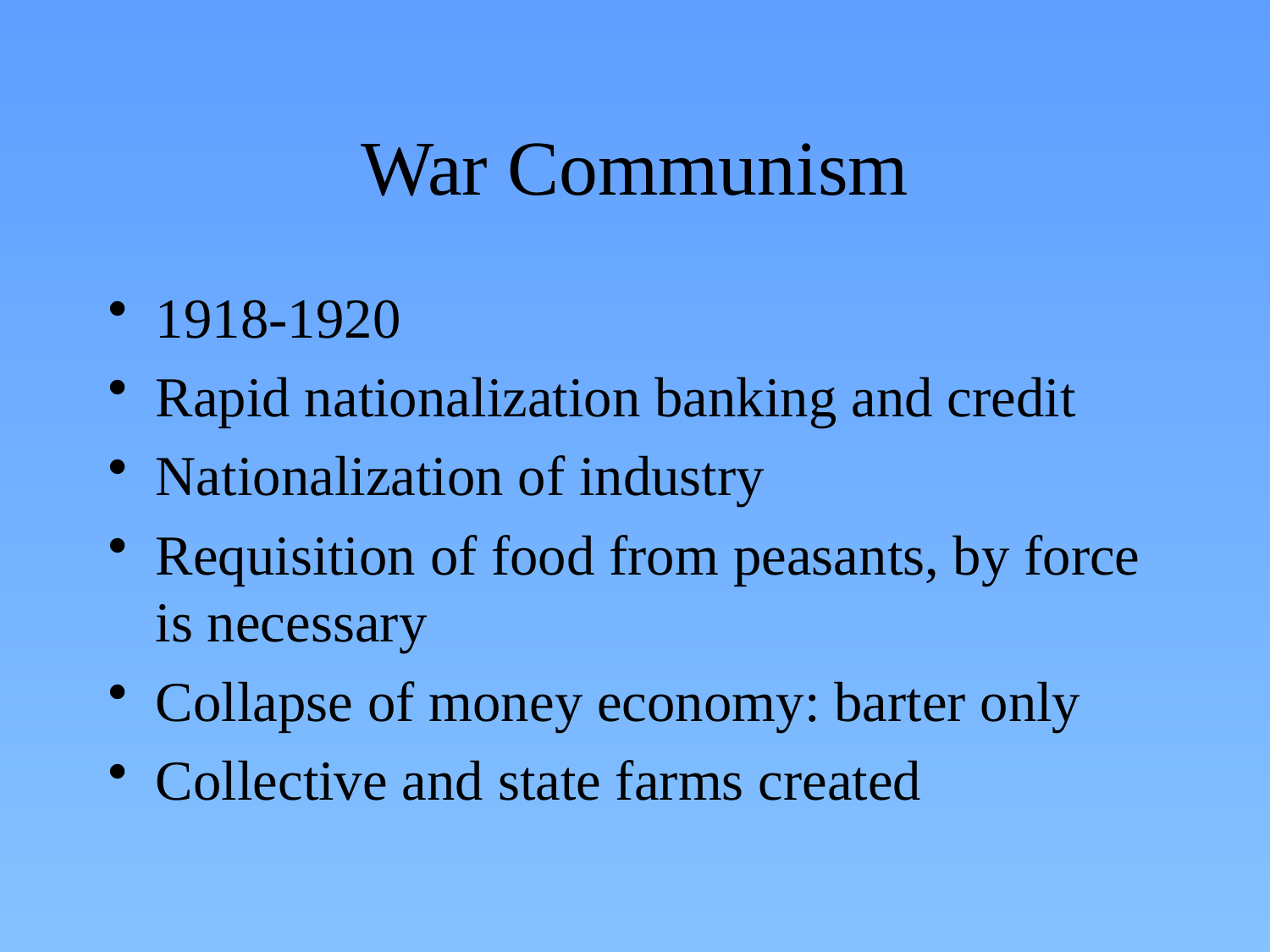

# War Communism
1918-1920
Rapid nationalization banking and credit
Nationalization of industry
Requisition of food from peasants, by force is necessary
Collapse of money economy: barter only
Collective and state farms created